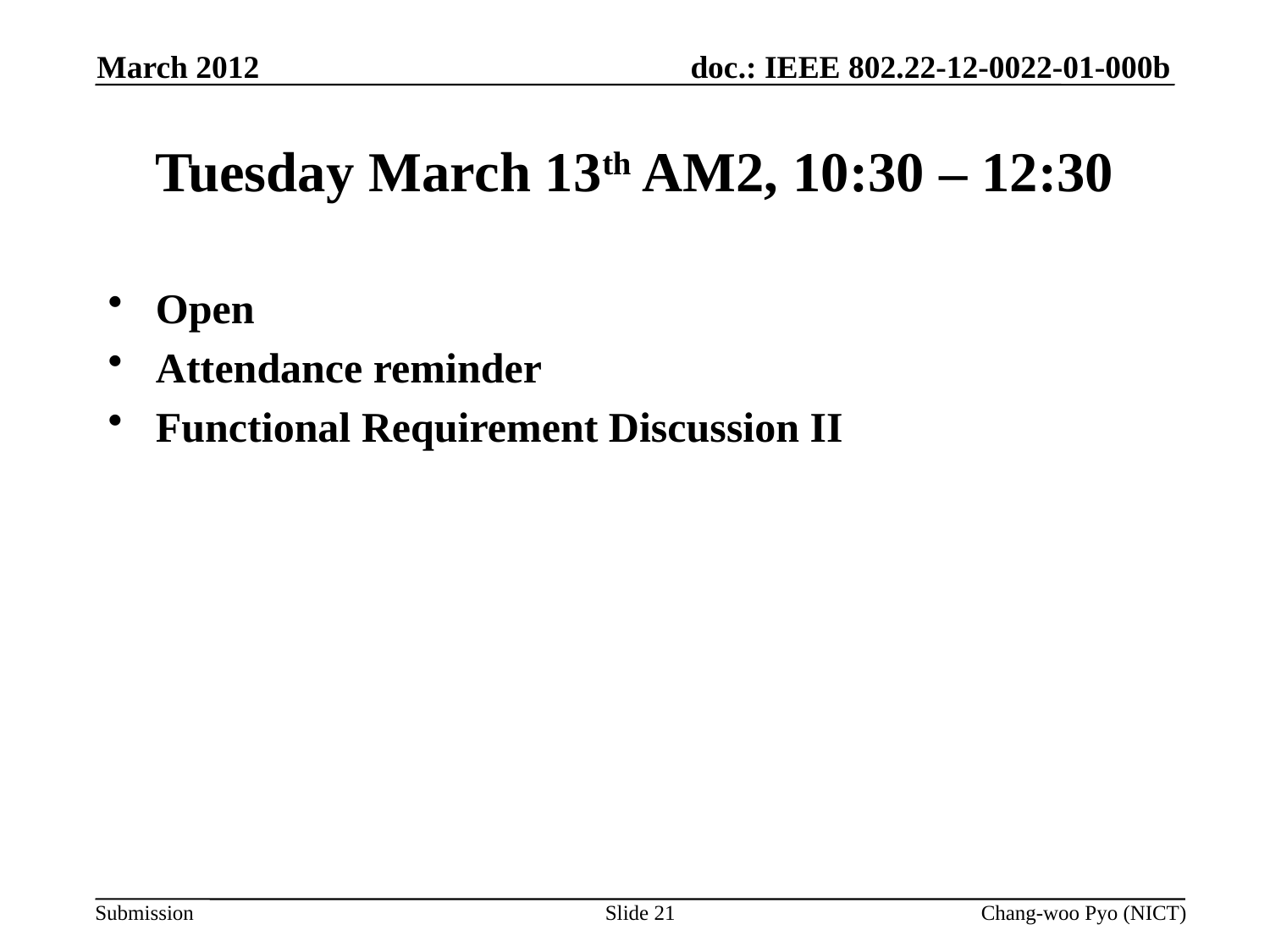

March 2012
# Tuesday March 13th AM2, 10:30 – 12:30
Open
Attendance reminder
Functional Requirement Discussion II
Slide 21
Chang-woo Pyo (NICT)